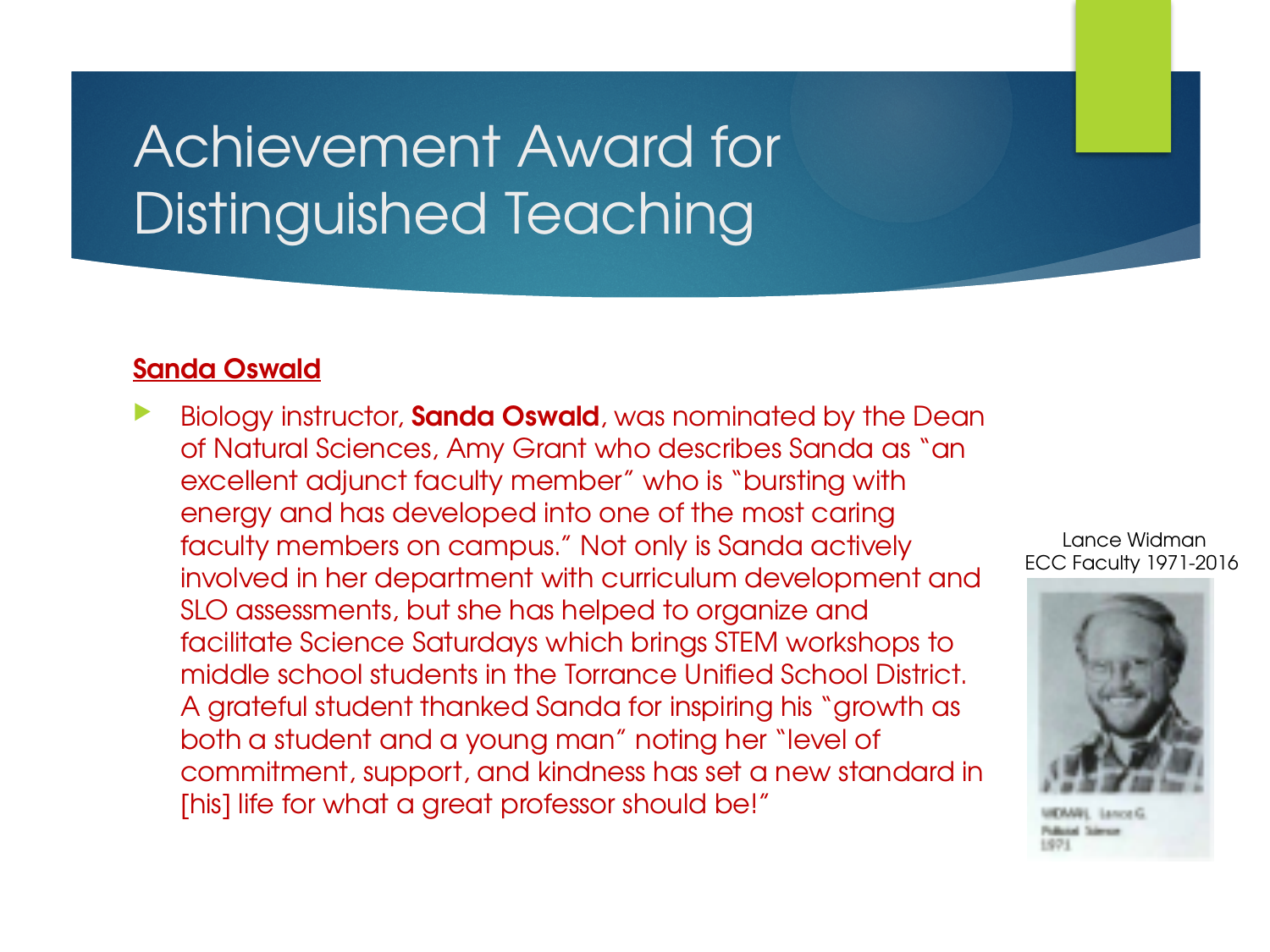

# Achievement Award for Distinguished Teaching
Sanda Oswald
Biology instructor, Sanda Oswald, was nominated by the Dean of Natural Sciences, Amy Grant who describes Sanda as “an excellent adjunct faculty member” who is “bursting with energy and has developed into one of the most caring faculty members on campus.” Not only is Sanda actively involved in her department with curriculum development and SLO assessments, but she has helped to organize and facilitate Science Saturdays which brings STEM workshops to middle school students in the Torrance Unified School District. A grateful student thanked Sanda for inspiring his “growth as both a student and a young man” noting her “level of commitment, support, and kindness has set a new standard in [his] life for what a great professor should be!”